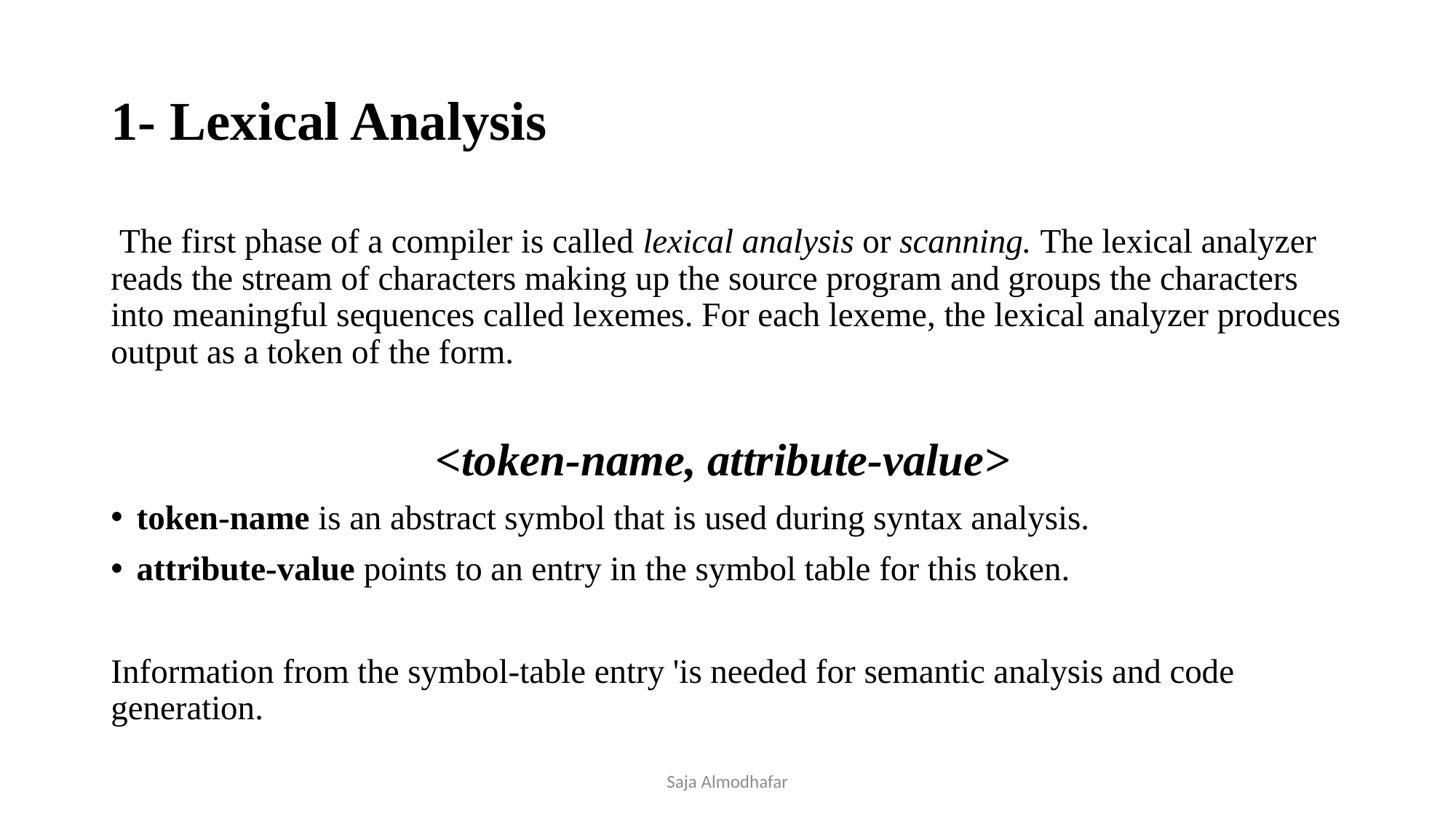

# 1- Lexical Analysis
 The first phase of a compiler is called lexical analysis or scanning. The lexical analyzer reads the stream of characters making up the source program and groups the characters into meaningful sequences called lexemes. For each lexeme, the lexical analyzer produces output as a token of the form.

<token-name, attribute-value>
token-name is an abstract symbol that is used during syntax analysis.
attribute-value points to an entry in the symbol table for this token.

Information from the symbol-table entry 'is needed for semantic analysis and code generation.
Saja Almodhafar